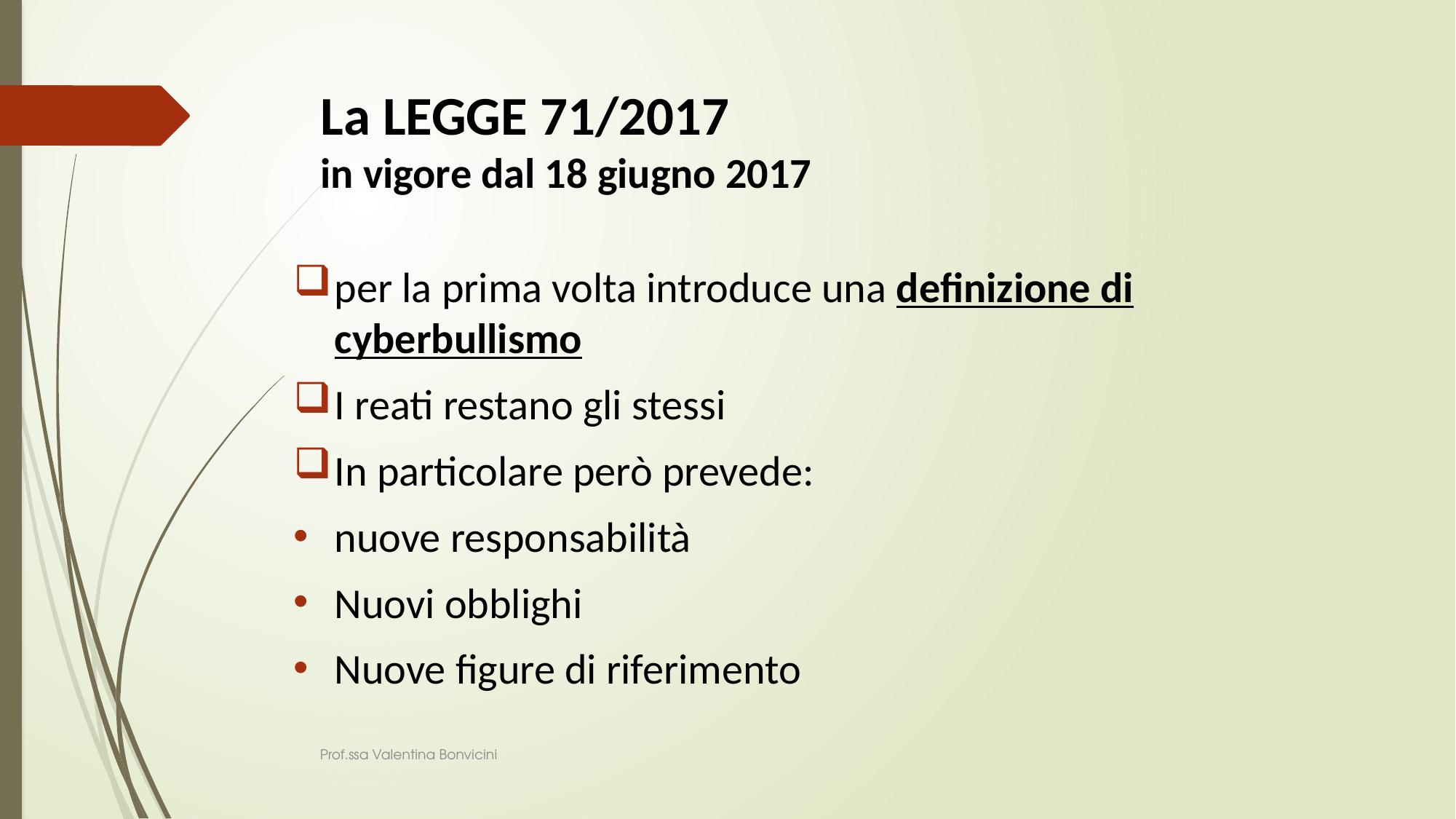

# La LEGGE 71/2017 in vigore dal 18 giugno 2017
per la prima volta introduce una definizione di cyberbullismo
I reati restano gli stessi
In particolare però prevede:
nuove responsabilità
Nuovi obblighi
Nuove figure di riferimento

Prof.ssa Valentina Bonvicini